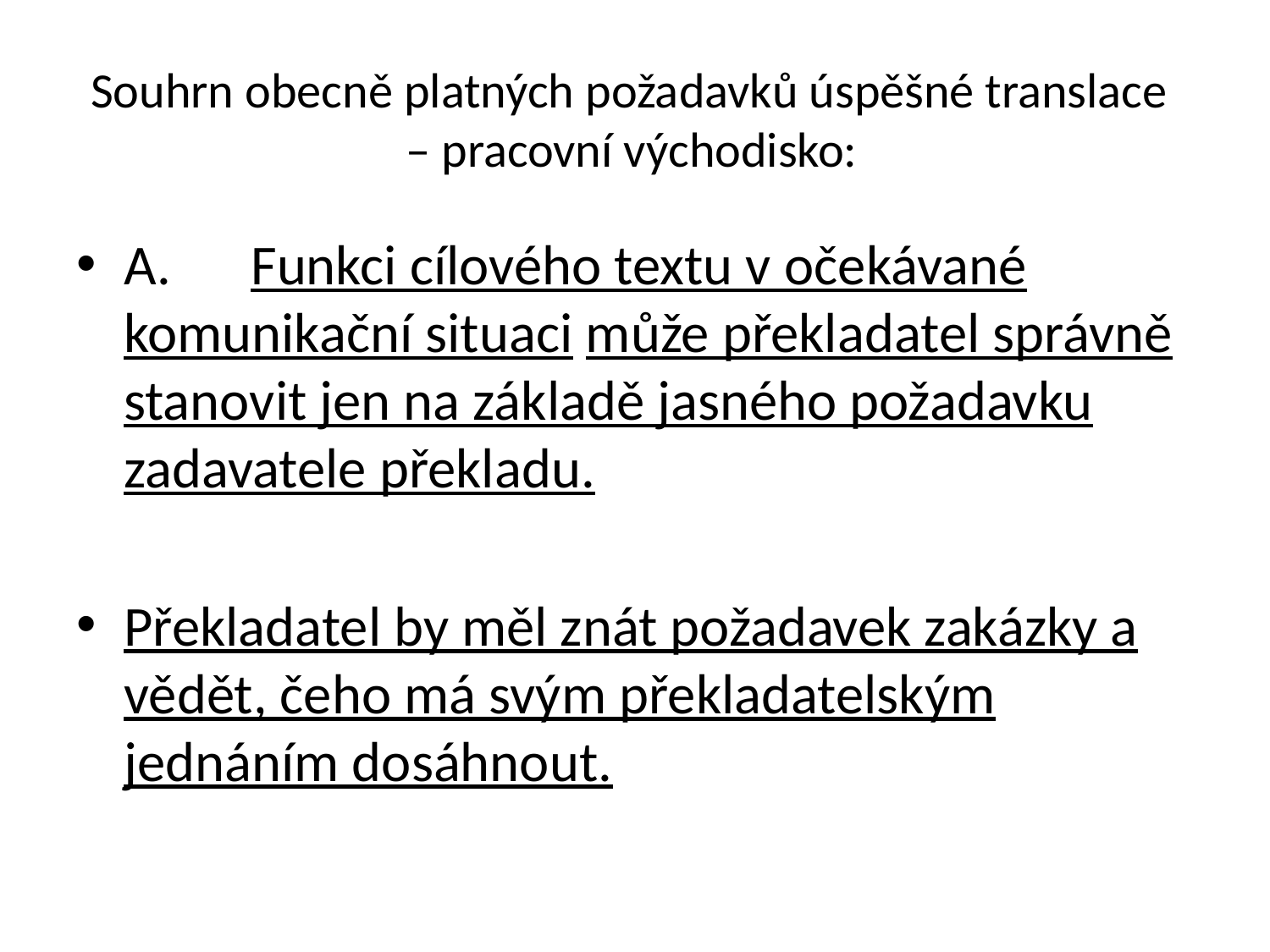

# Souhrn obecně platných požadavků úspěšné translace – pracovní východisko:
A.	Funkci cílového textu v očekávané komunikační situaci může překladatel správně stanovit jen na základě jasného požadavku zadavatele překladu.

Překladatel by měl znát požadavek zakázky a vědět, čeho má svým překladatelským jednáním dosáhnout.